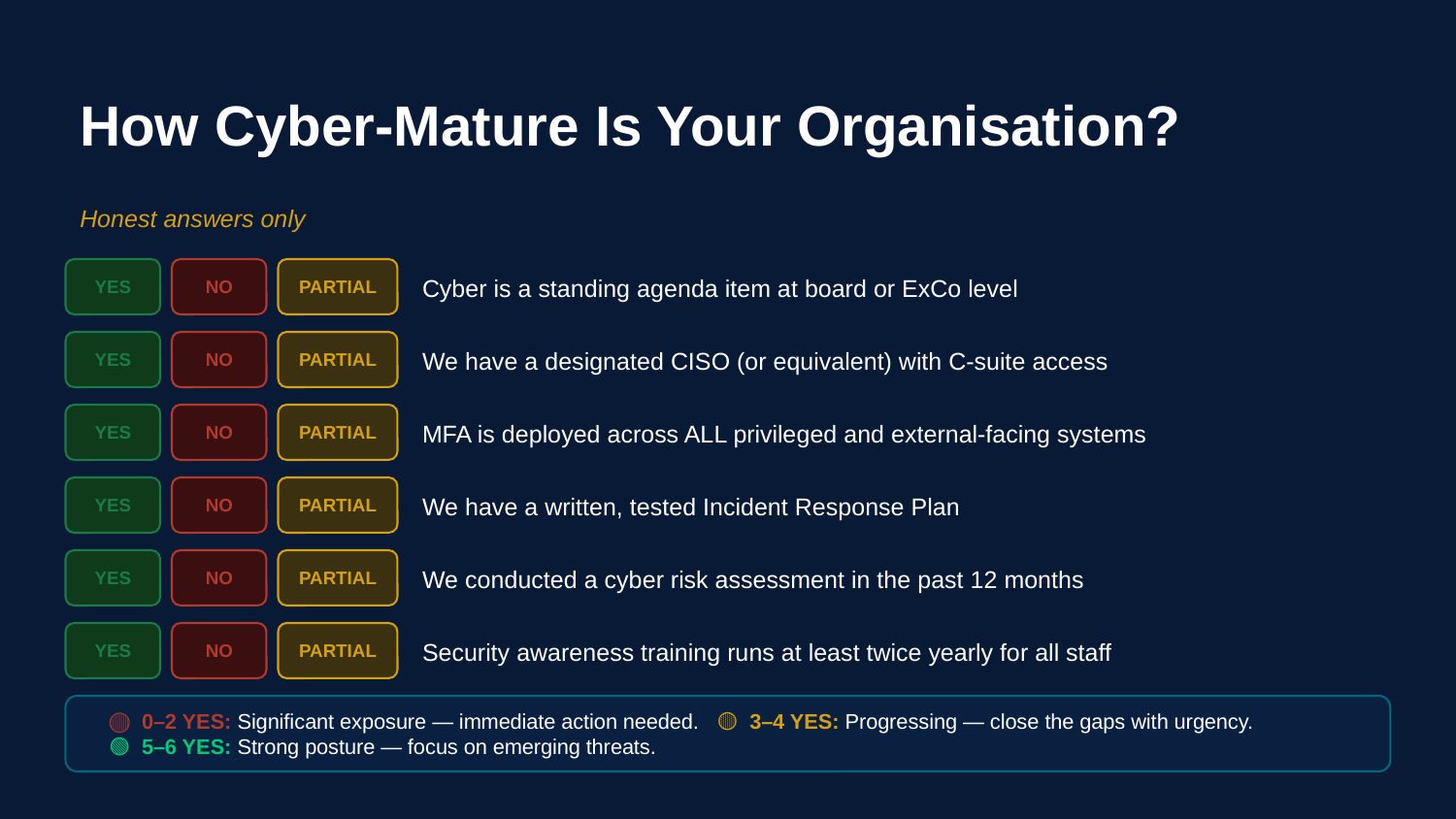

How Cyber-Mature Is Your Organisation?
Honest answers only

YES

NO

PARTIAL
Cyber is a standing agenda item at board or ExCo level

YES

NO

PARTIAL
We have a designated CISO (or equivalent) with C-suite access

YES

NO

PARTIAL
MFA is deployed across ALL privileged and external-facing systems

YES

NO

PARTIAL
We have a written, tested Incident Response Plan

YES

NO

PARTIAL
We conducted a cyber risk assessment in the past 12 months

YES

NO

PARTIAL
Security awareness training runs at least twice yearly for all staff

🔴  0–2 YES: Significant exposure — immediate action needed.   🟡  3–4 YES: Progressing — close the gaps with urgency.
🟢  5–6 YES: Strong posture — focus on emerging threats.